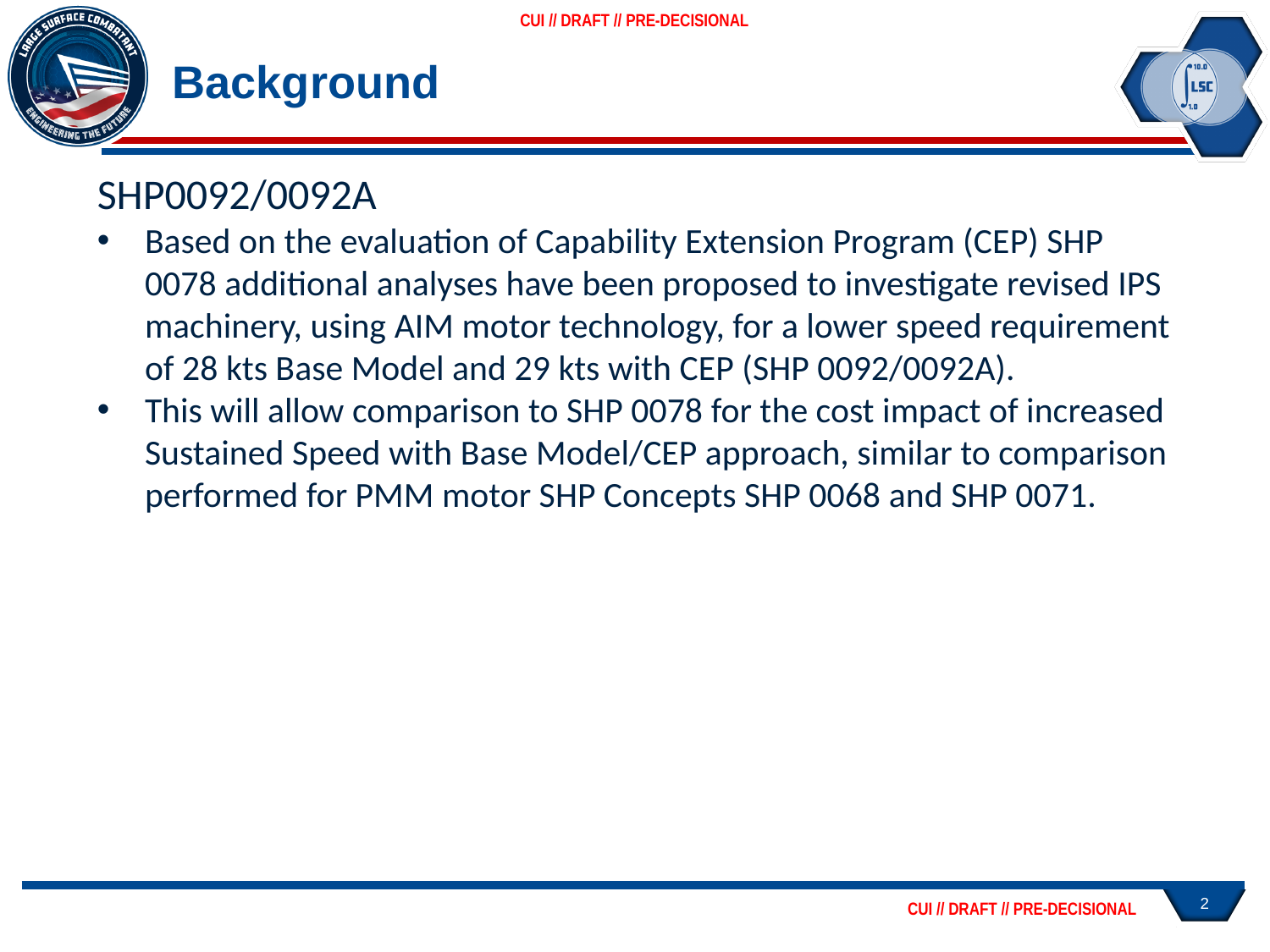

# Background
SHP0092/0092A
Based on the evaluation of Capability Extension Program (CEP) SHP 0078 additional analyses have been proposed to investigate revised IPS machinery, using AIM motor technology, for a lower speed requirement of 28 kts Base Model and 29 kts with CEP (SHP 0092/0092A).
This will allow comparison to SHP 0078 for the cost impact of increased Sustained Speed with Base Model/CEP approach, similar to comparison performed for PMM motor SHP Concepts SHP 0068 and SHP 0071.

2